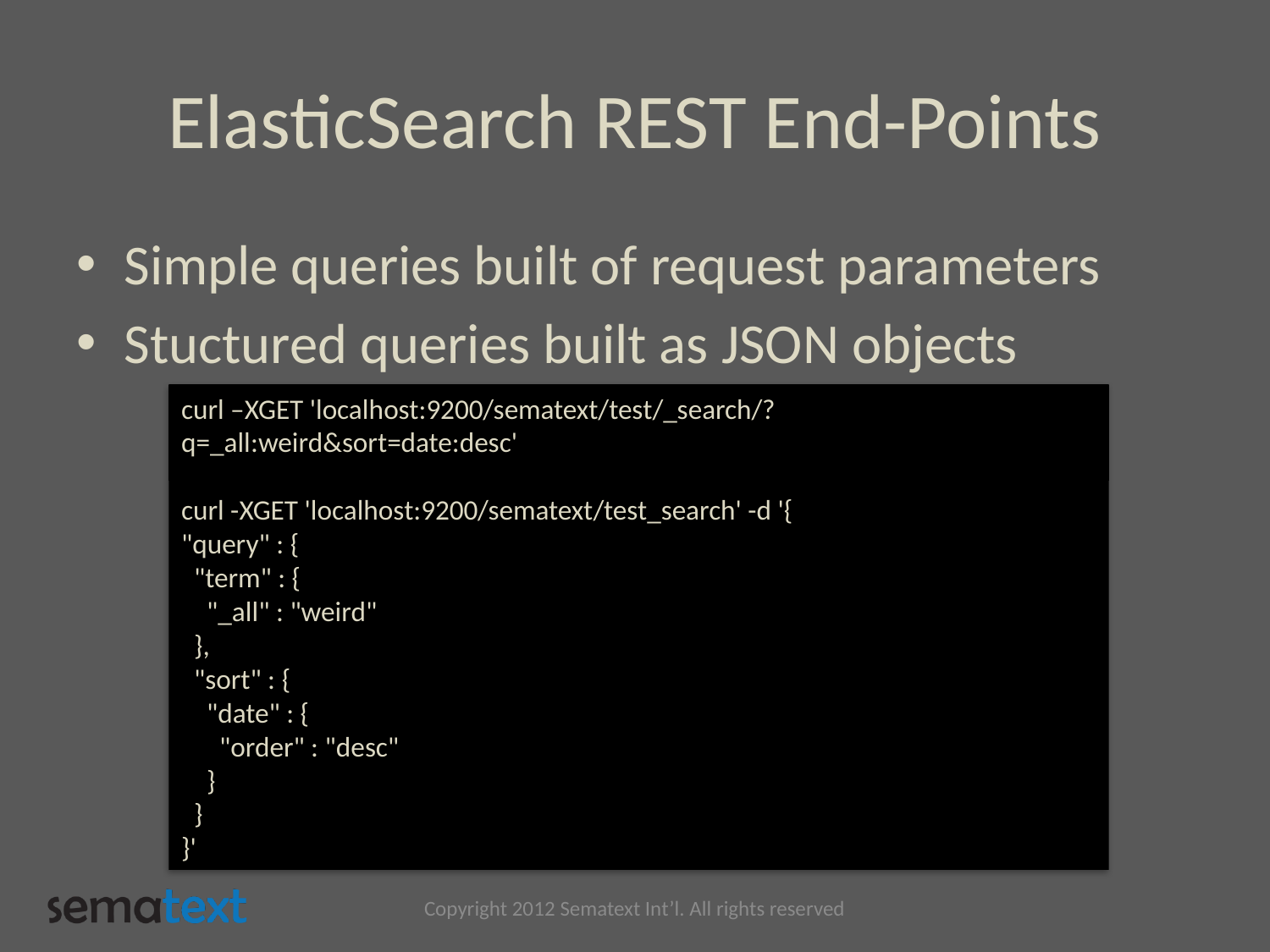

# ElasticSearch REST End-Points
Simple queries built of request parameters
Stuctured queries built as JSON objects

curl –XGET 'localhost:9200/sematext/test/_search/?q=_all:weird&sort=date:desc'

curl -XGET 'localhost:9200/sematext/test_search' -d '{
"query" : {
  "term" : {
    "_all" : "weird"
  },
  "sort" : {
    "date" : {
      "order" : "desc"
    }
  }
}'
Copyright 2012 Sematext Int’l. All rights reserved